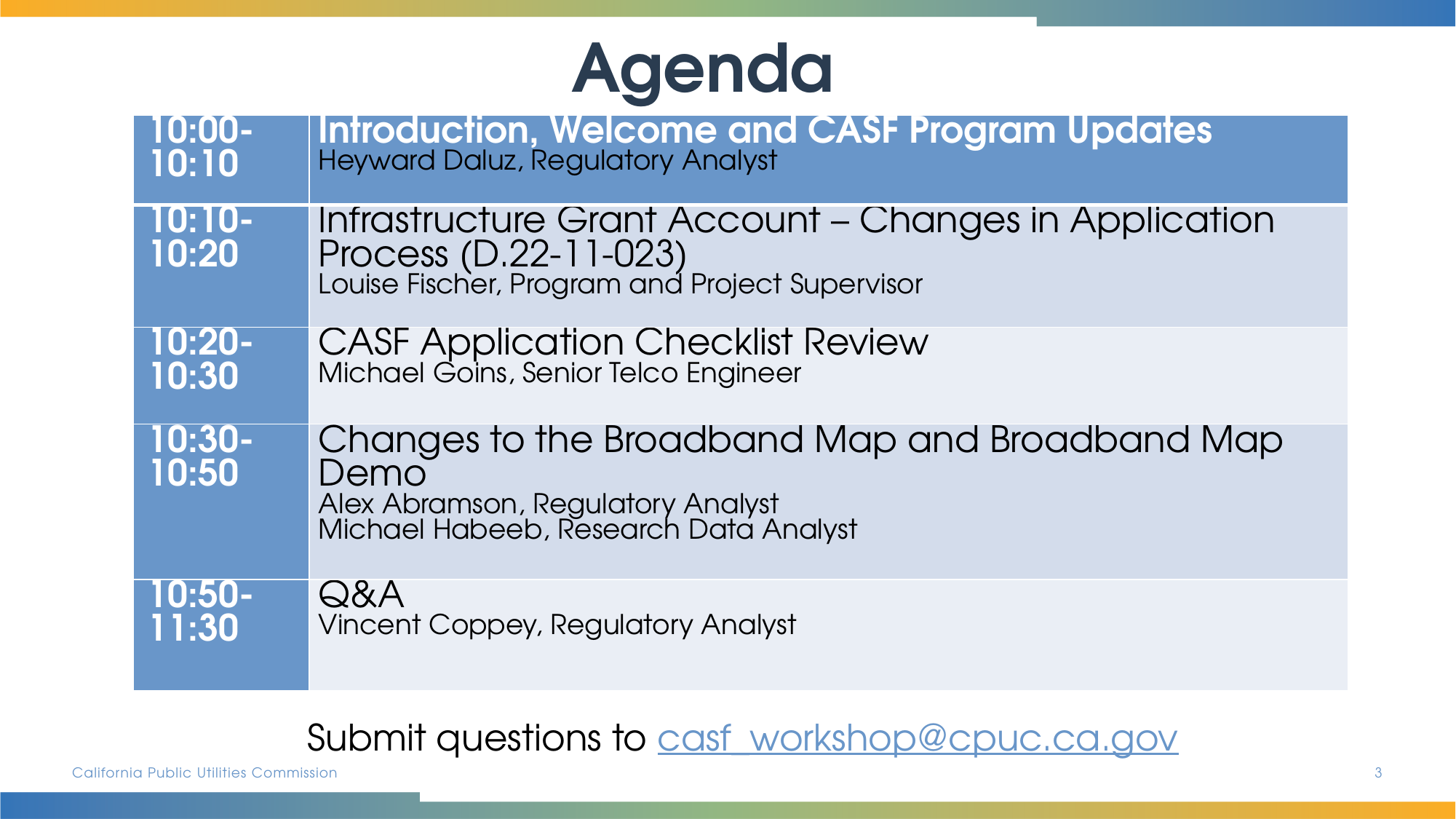

Agenda
| 10:00-10:10 | Introduction, Welcome and CASF Program Updates    Heyward Daluz, Regulatory Analyst |
| --- | --- |
| 10:10-10:20 | Infrastructure Grant Account – Changes in Application Process (D.22-11-023) Louise Fischer, Program and Project Supervisor |
| 10:20-10:30 | CASF Application Checklist Review Michael Goins, Senior Telco Engineer |
| 10:30-10:50 | Changes to the Broadband Map and Broadband Map Demo Alex Abramson, Regulatory Analyst Michael Habeeb, Research Data Analyst |
| 10:50-11:30 | Q&A Vincent Coppey, Regulatory Analyst |
Submit questions to casf_workshop@cpuc.ca.gov
3